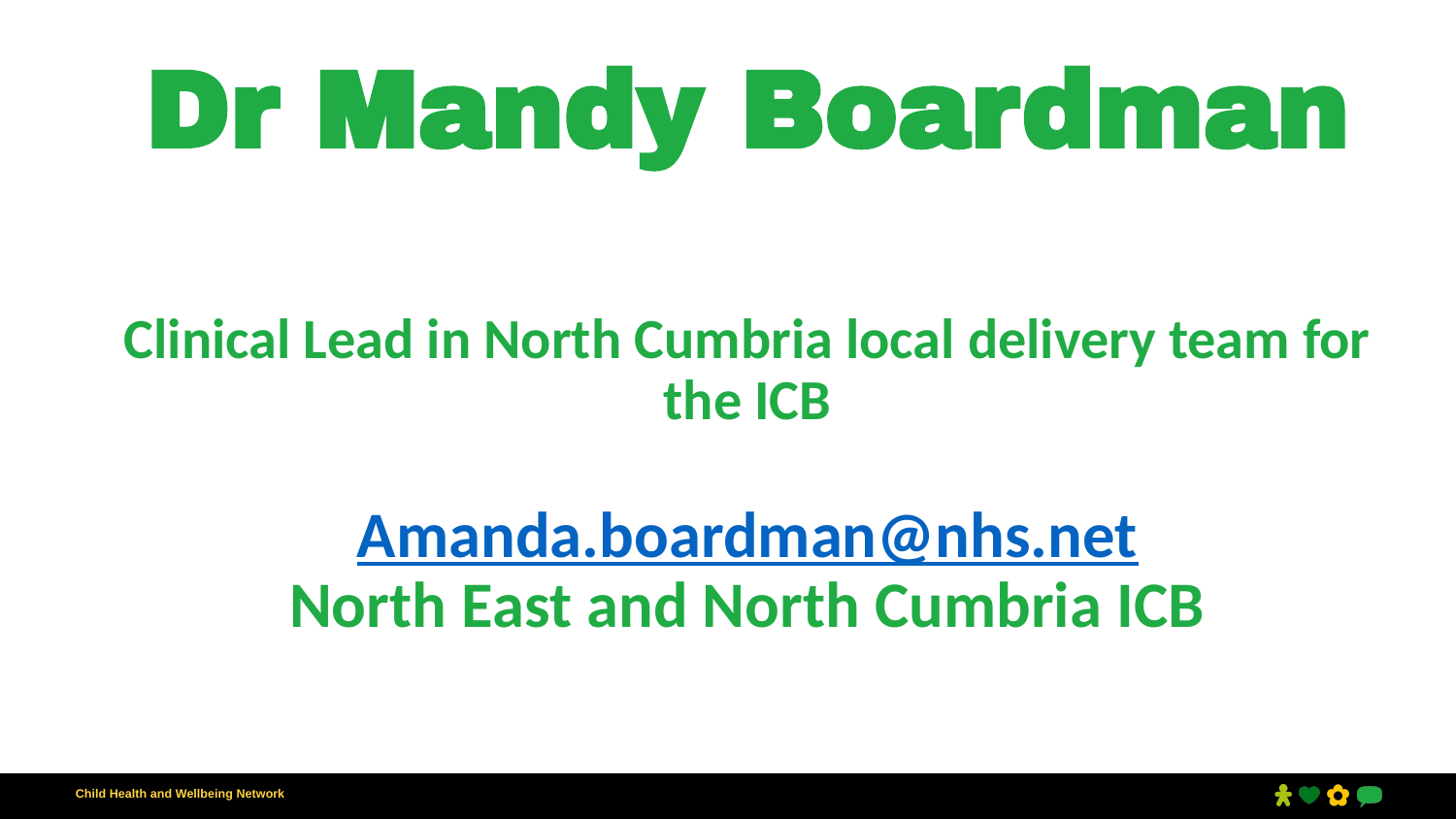

# Dr Mandy Boardman Clinical Lead in North Cumbria local delivery team for the ICB Amanda.boardman@nhs.net North East and North Cumbria ICB